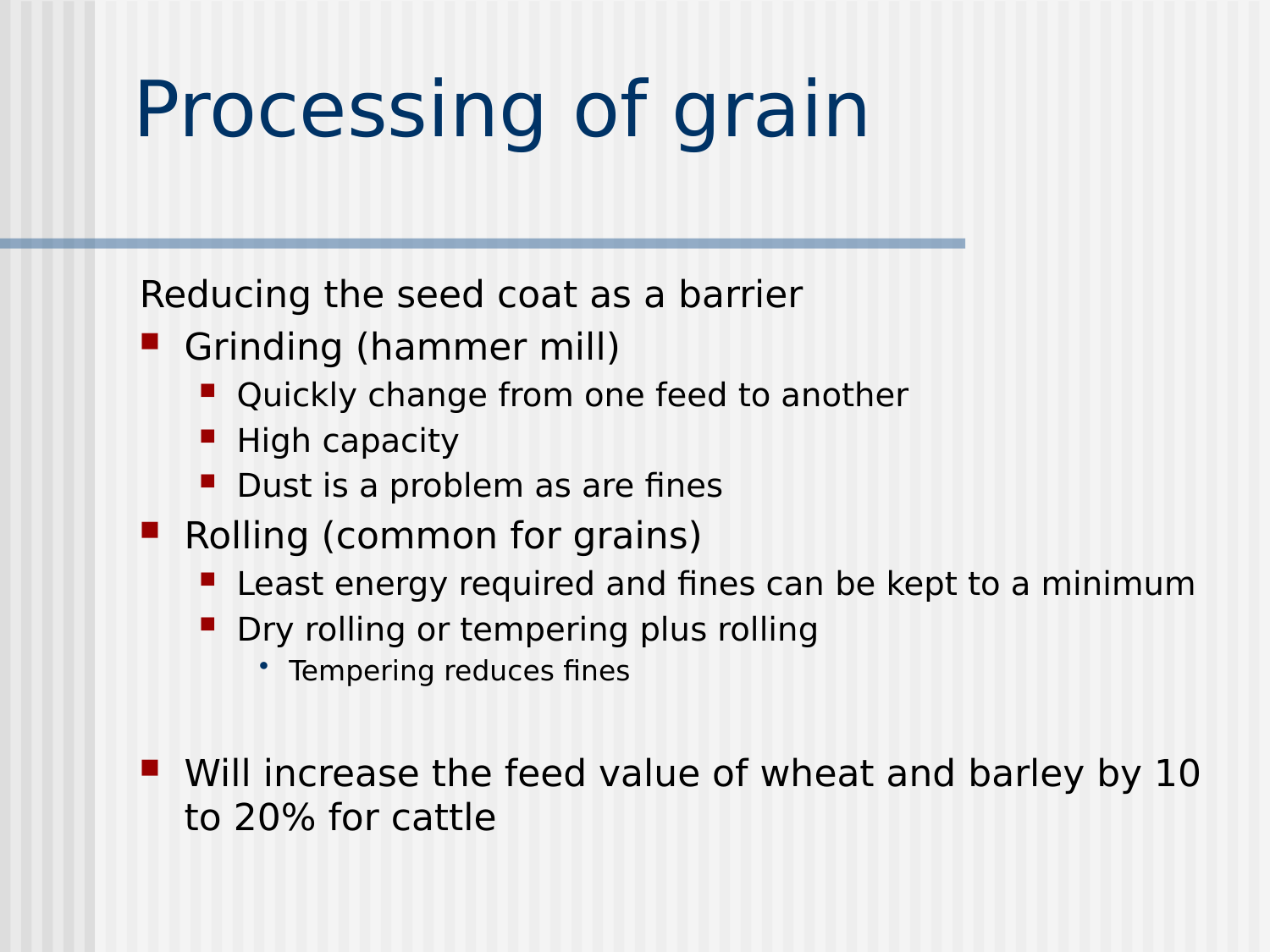

# Processing of grain
Reducing the seed coat as a barrier
Grinding (hammer mill)
Quickly change from one feed to another
High capacity
Dust is a problem as are fines
Rolling (common for grains)
Least energy required and fines can be kept to a minimum
Dry rolling or tempering plus rolling
Tempering reduces fines

Will increase the feed value of wheat and barley by 10 to 20% for cattle